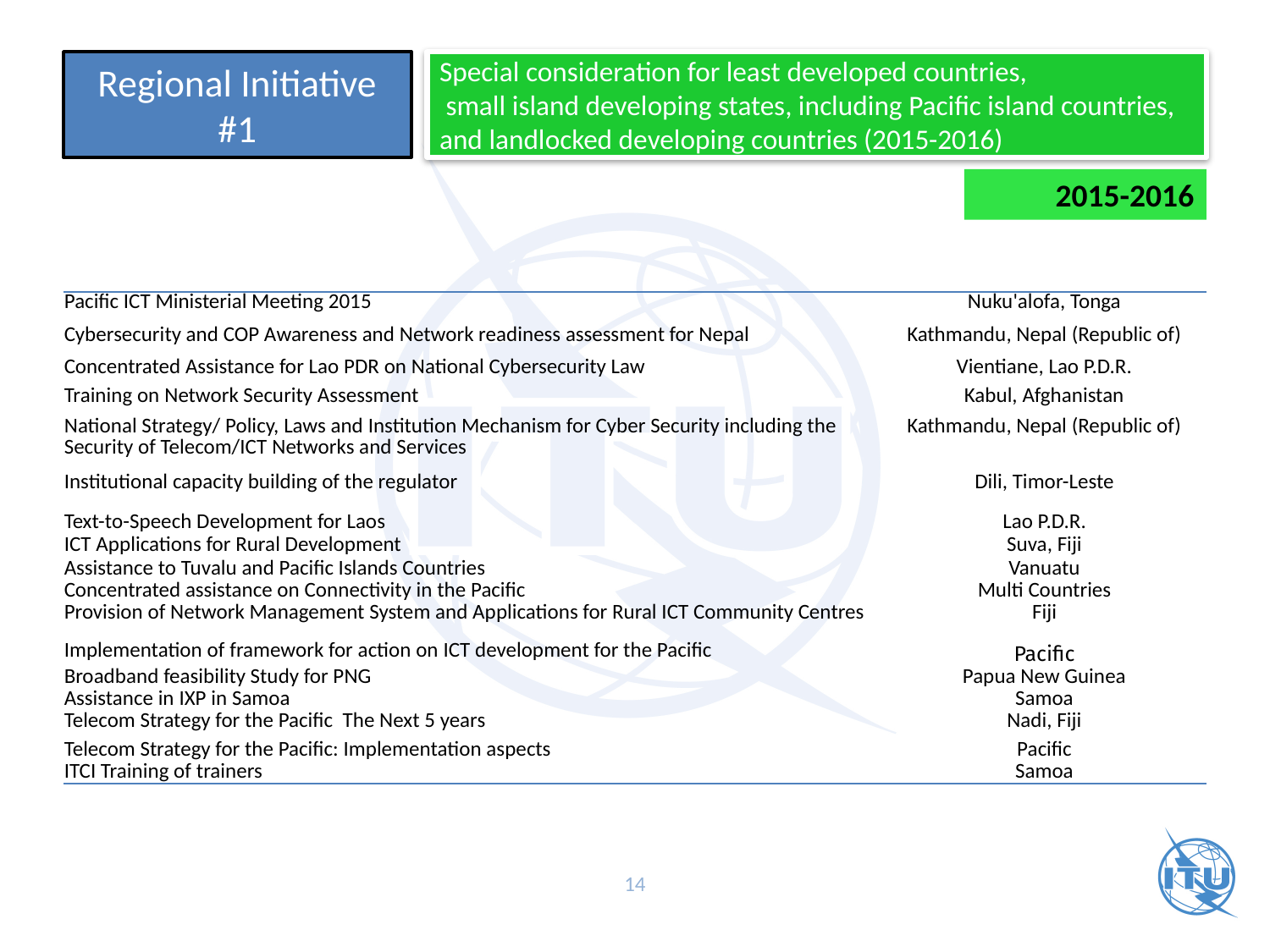

Special consideration for least developed countries,
 small island developing states, including Pacific island countries,
and landlocked developing countries (2015-2016)
# Regional Initiative #1
2015-2016
| Pacific ICT Ministerial Meeting 2015 | Nuku'alofa, Tonga |
| --- | --- |
| Cybersecurity and COP Awareness and Network readiness assessment for Nepal | Kathmandu, Nepal (Republic of) |
| Concentrated Assistance for Lao PDR on National Cybersecurity Law | Vientiane, Lao P.D.R. |
| Training on Network Security Assessment | Kabul, Afghanistan |
| National Strategy/ Policy, Laws and Institution Mechanism for Cyber Security including the Security of Telecom/ICT Networks and Services | Kathmandu, Nepal (Republic of) |
| Institutional capacity building of the regulator | Dili, Timor-Leste |
| Text-to-Speech Development for Laos | Lao P.D.R. |
| ICT Applications for Rural Development | Suva, Fiji |
| Assistance to Tuvalu and Pacific Islands Countries | Vanuatu |
| Concentrated assistance on Connectivity in the Pacific | Multi Countries |
| Provision of Network Management System and Applications for Rural ICT Community Centres | Fiji |
| Implementation of framework for action on ICT development for the Pacific | Pacific |
| Broadband feasibility Study for PNG | Papua New Guinea |
| Assistance in IXP in Samoa | Samoa |
| Telecom Strategy for the Pacific  The Next 5 years | Nadi, Fiji |
| Telecom Strategy for the Pacific: Implementation aspects | Pacific |
| ITCI Training of trainers | Samoa |
14